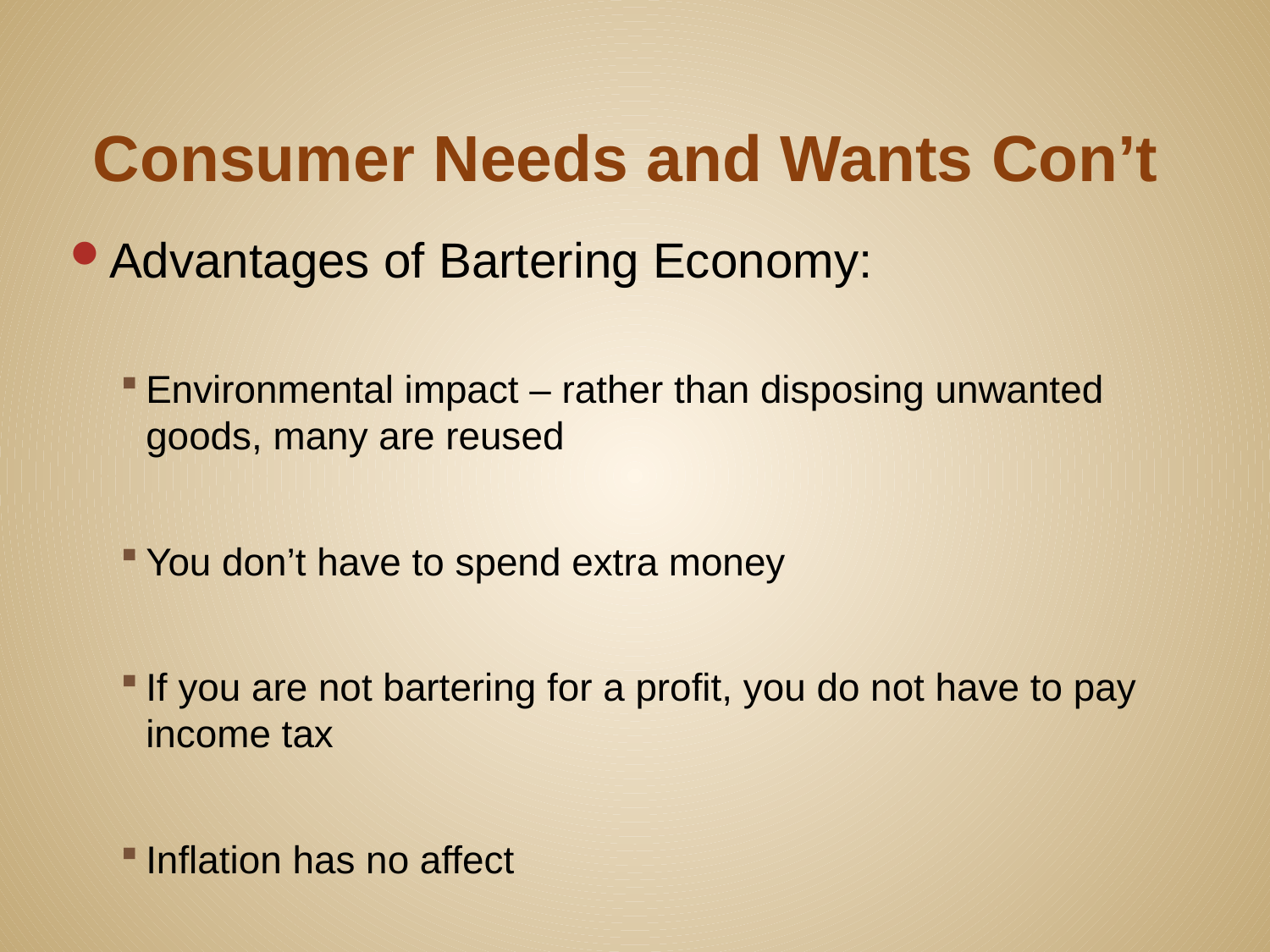

# Consumer Needs and Wants Con’t
Advantages of Bartering Economy:

Environmental impact – rather than disposing unwanted goods, many are reused

You don’t have to spend extra money

If you are not bartering for a profit, you do not have to pay income tax

Inflation has no affect

Can you think of any more?